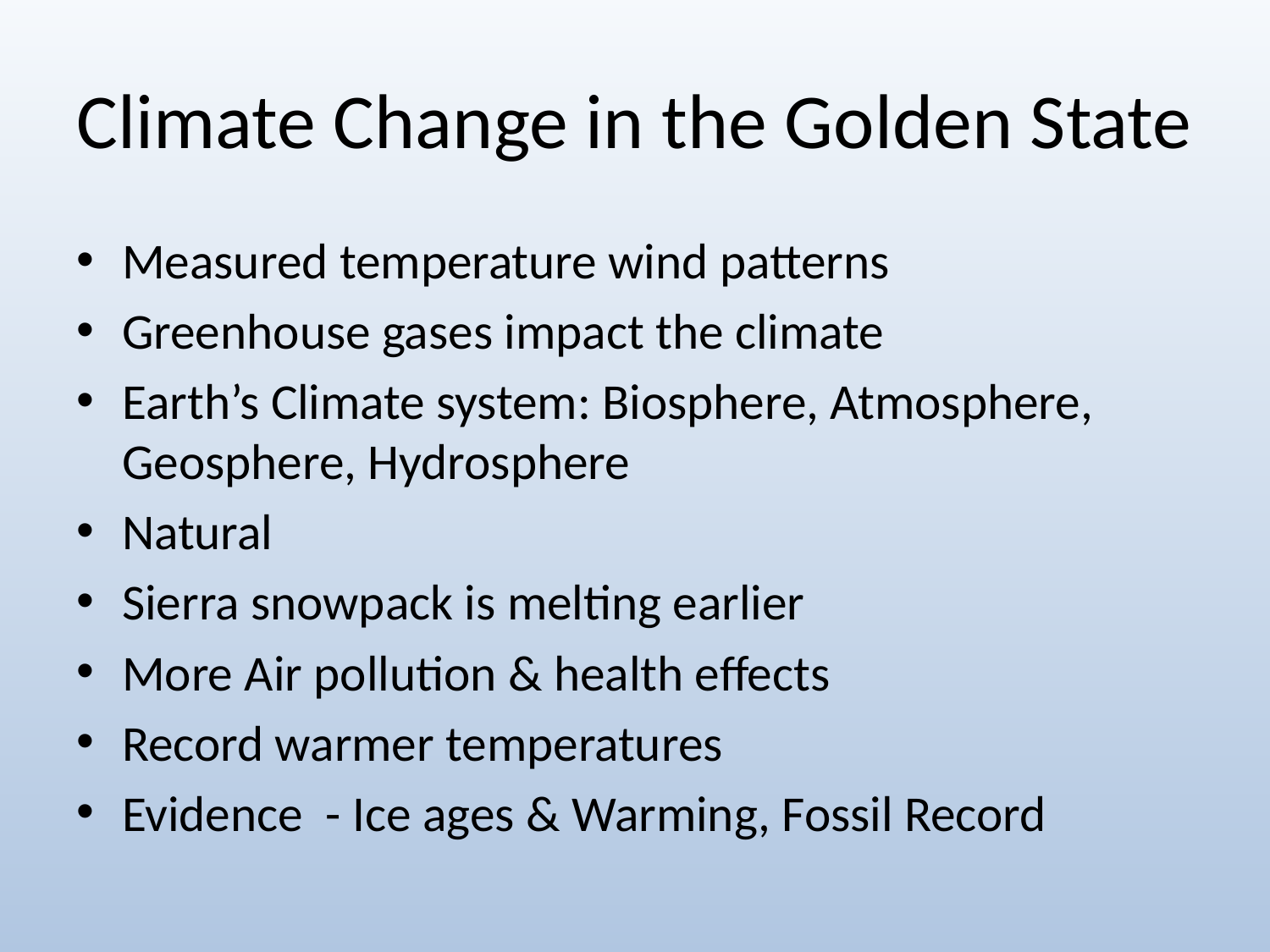

# Climate Change in the Golden State
Measured temperature wind patterns
Greenhouse gases impact the climate
Earth’s Climate system: Biosphere, Atmosphere, Geosphere, Hydrosphere
Natural
Sierra snowpack is melting earlier
More Air pollution & health effects
Record warmer temperatures
Evidence  - Ice ages & Warming, Fossil Record